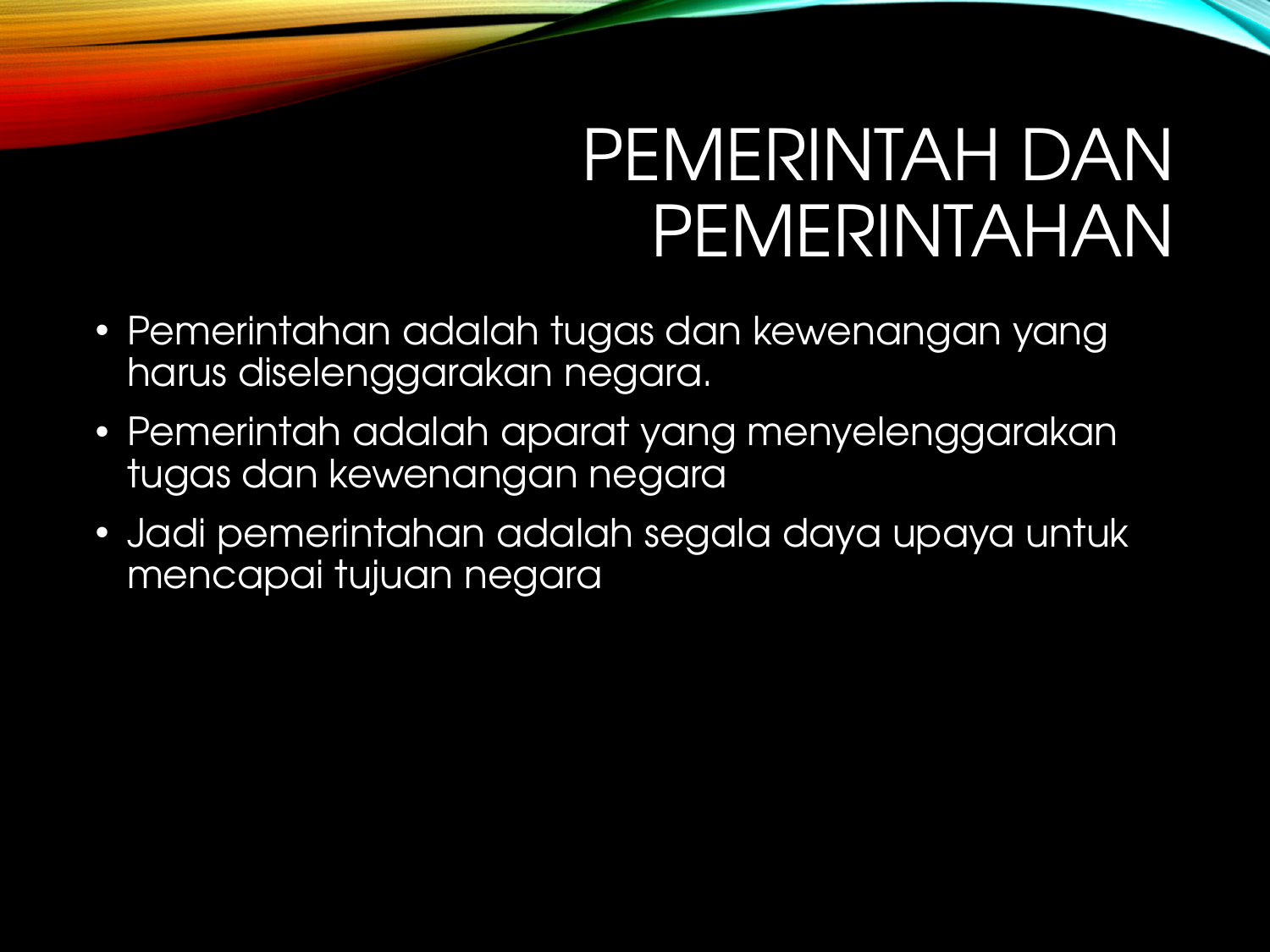

# Pemerintah dan pemerintahan
Pemerintahan adalah tugas dan kewenangan yang harus diselenggarakan negara.
Pemerintah adalah aparat yang menyelenggarakan tugas dan kewenangan negara
Jadi pemerintahan adalah segala daya upaya untuk mencapai tujuan negara